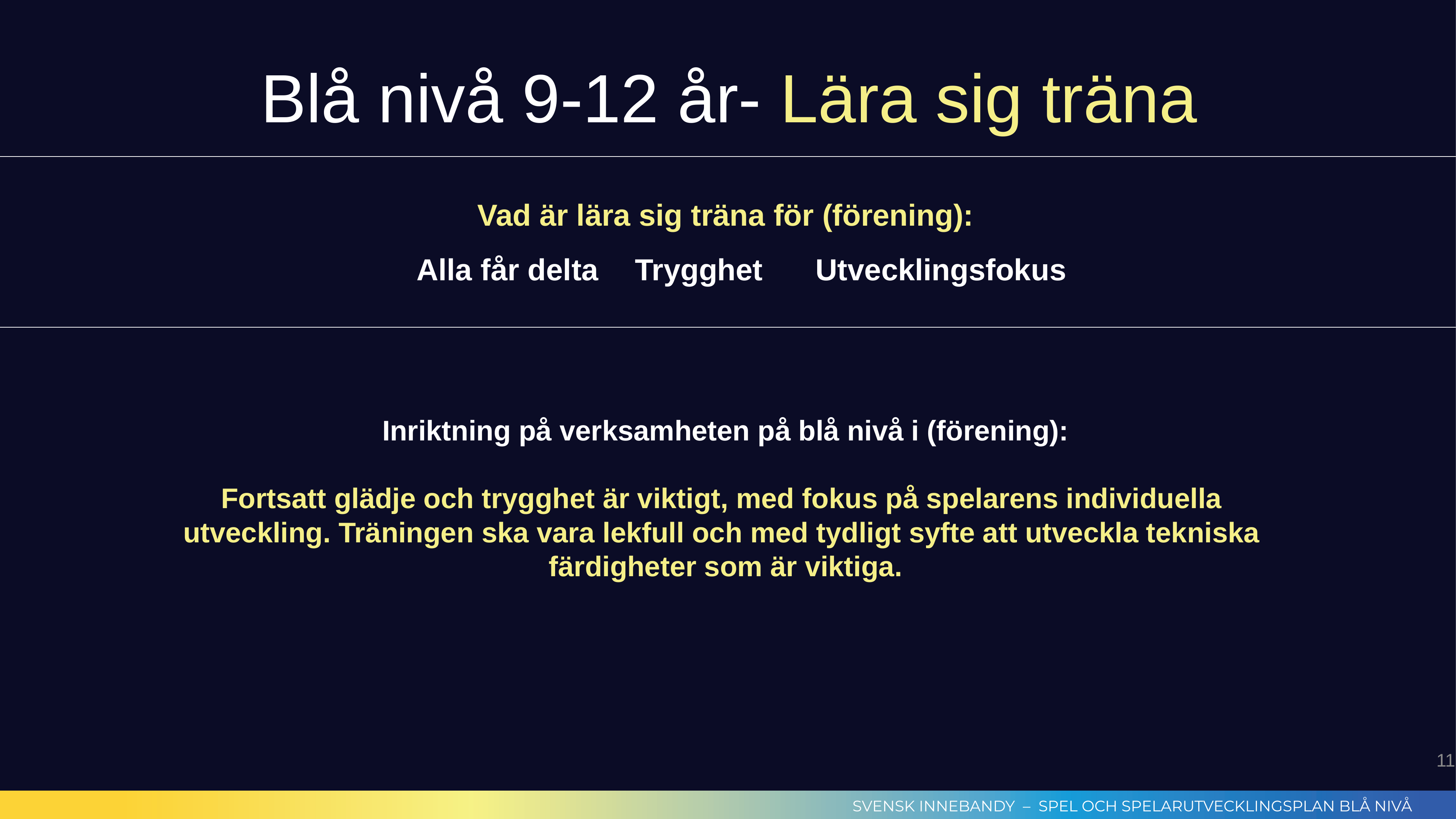

# Blå nivå 9-12 år- Lära sig träna
Vad är lära sig träna för (förening):
Alla får delta 	Trygghet	  Utvecklingsfokus
Inriktning på verksamheten på blå nivå i (förening):
Fortsatt glädje och trygghet är viktigt, med fokus på spelarens individuella
utveckling. Träningen ska vara lekfull och med tydligt syfte att utveckla tekniska
färdigheter som är viktiga.
11